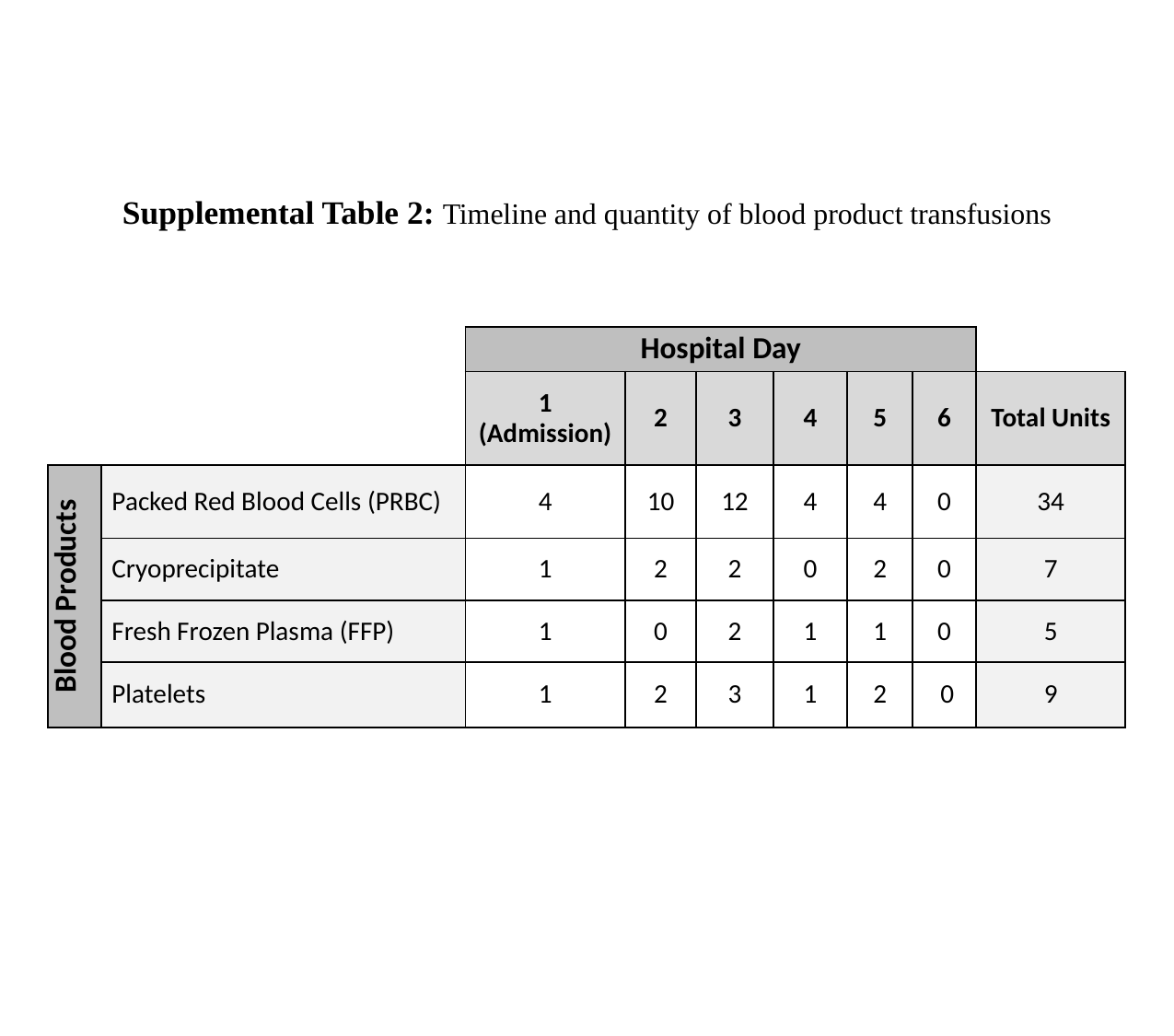

# Supplemental Table 2: Timeline and quantity of blood product transfusions
|  |  | Hospital Day |  |  |  |  |  |  |
| --- | --- | --- | --- | --- | --- | --- | --- | --- |
|  |  | 1 (Admission) | 2 | 3 | 4 | 5 | 6 | Total Units |
| Blood Products | Packed Red Blood Cells (PRBC) | 4 | 10 | 12 | 4 | 4 | 0 | 34 |
|  | Cryoprecipitate | 1 | 2 | 2 | 0 | 2 | 0 | 7 |
|  | Fresh Frozen Plasma (FFP) | 1 | 0 | 2 | 1 | 1 | 0 | 5 |
|  | Platelets | 1 | 2 | 3 | 1 | 2 | 0 | 9 |